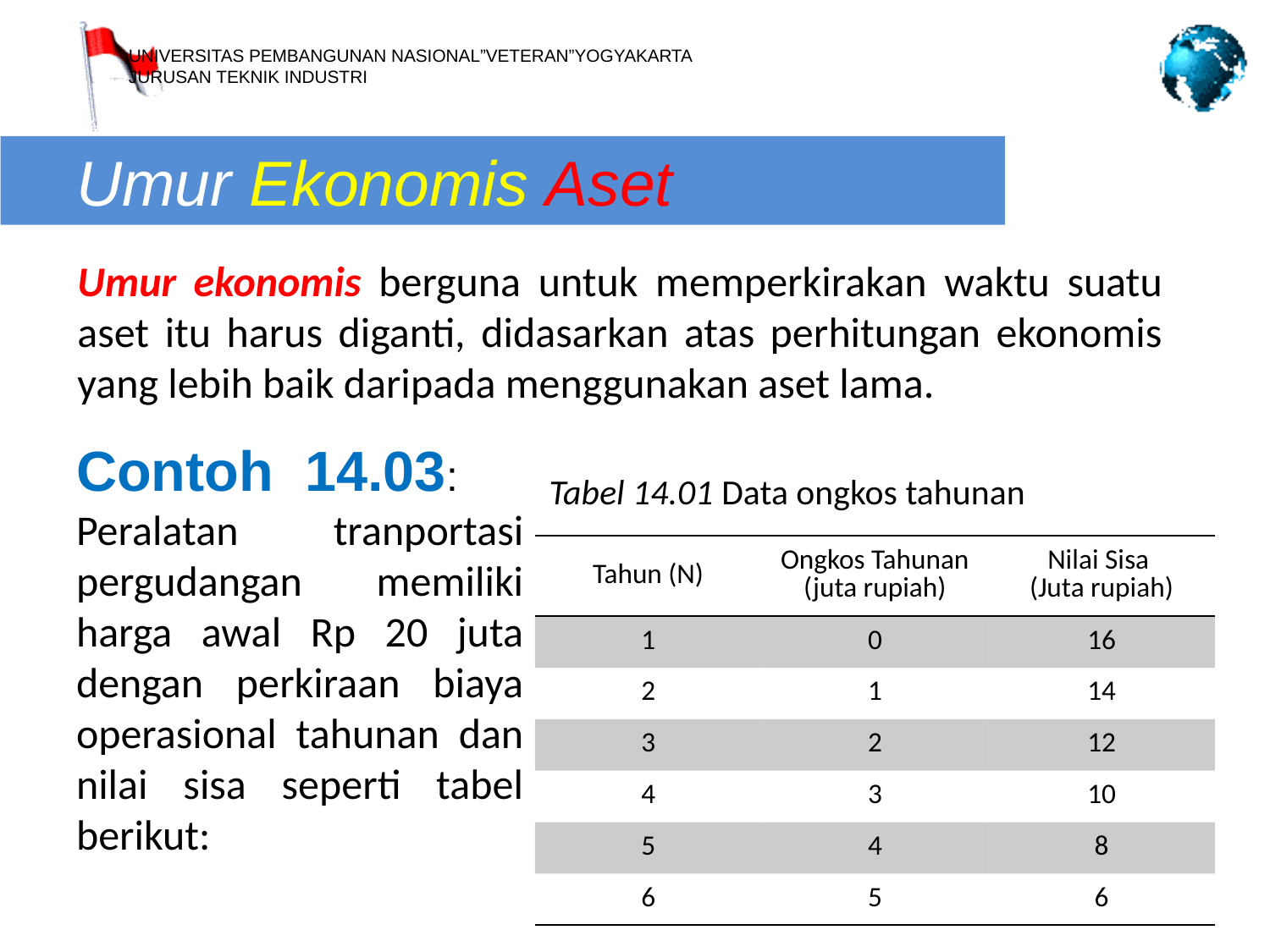

Umur Ekonomis Aset
Umur ekonomis berguna untuk memperkirakan waktu suatu aset itu harus diganti, didasarkan atas perhitungan ekonomis yang lebih baik daripada menggunakan aset lama.
Contoh  14.03:
Peralatan tranportasi pergudangan memiliki harga awal Rp 20 juta dengan perkiraan biaya operasional tahunan dan nilai sisa seperti tabel berikut:
Tabel 14.01 Data ongkos tahunan
| Tahun (N) | Ongkos Tahunan (juta rupiah) | Nilai Sisa (Juta rupiah) |
| --- | --- | --- |
| 1 | 0 | 16 |
| 2 | 1 | 14 |
| 3 | 2 | 12 |
| 4 | 3 | 10 |
| 5 | 4 | 8 |
| 6 | 5 | 6 |